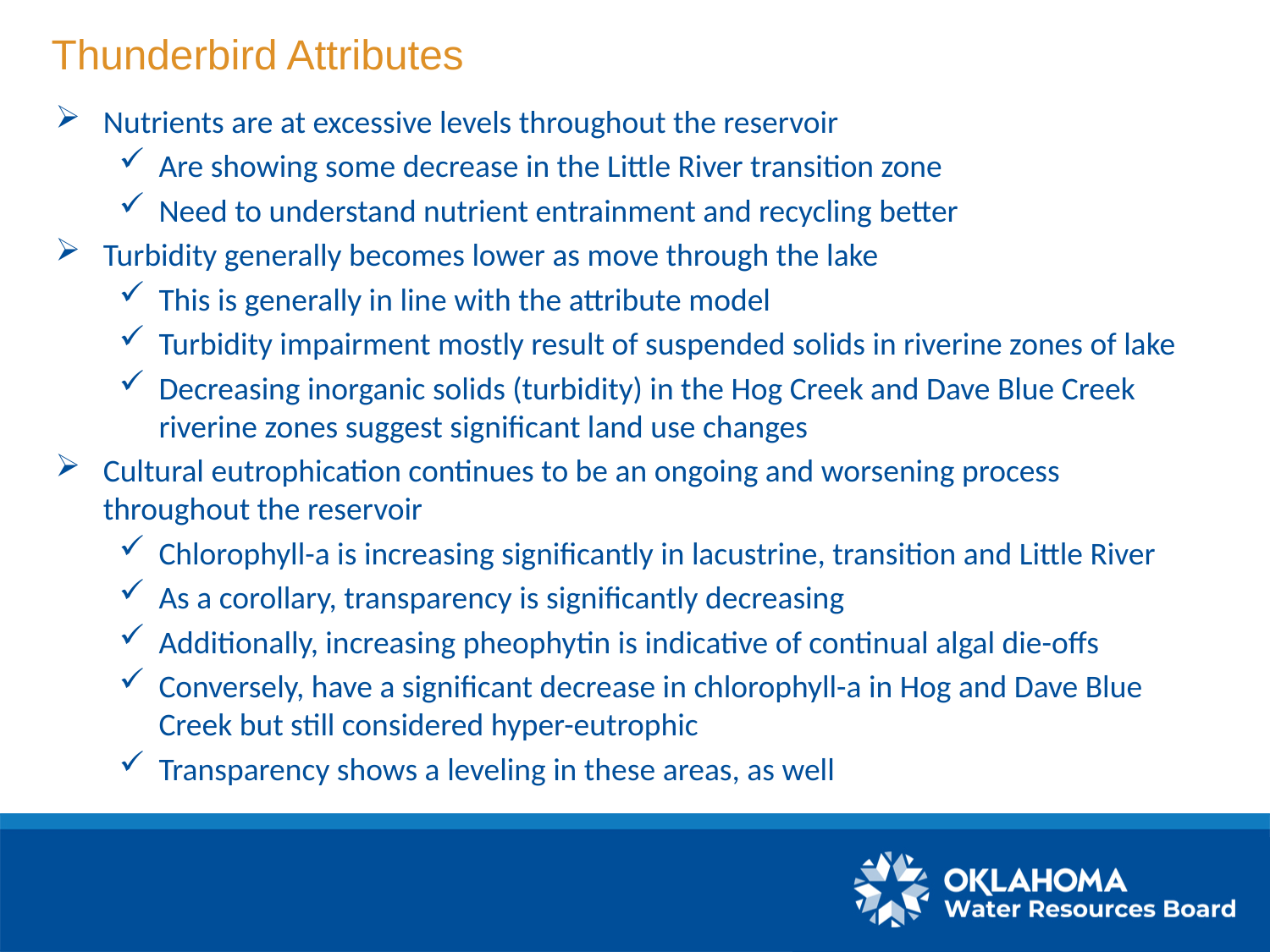

# Thunderbird Attributes
Nutrients are at excessive levels throughout the reservoir
Are showing some decrease in the Little River transition zone
Need to understand nutrient entrainment and recycling better
Turbidity generally becomes lower as move through the lake
This is generally in line with the attribute model
Turbidity impairment mostly result of suspended solids in riverine zones of lake
Decreasing inorganic solids (turbidity) in the Hog Creek and Dave Blue Creek riverine zones suggest significant land use changes
Cultural eutrophication continues to be an ongoing and worsening process throughout the reservoir
Chlorophyll-a is increasing significantly in lacustrine, transition and Little River
As a corollary, transparency is significantly decreasing
Additionally, increasing pheophytin is indicative of continual algal die-offs
Conversely, have a significant decrease in chlorophyll-a in Hog and Dave Blue Creek but still considered hyper-eutrophic
Transparency shows a leveling in these areas, as well